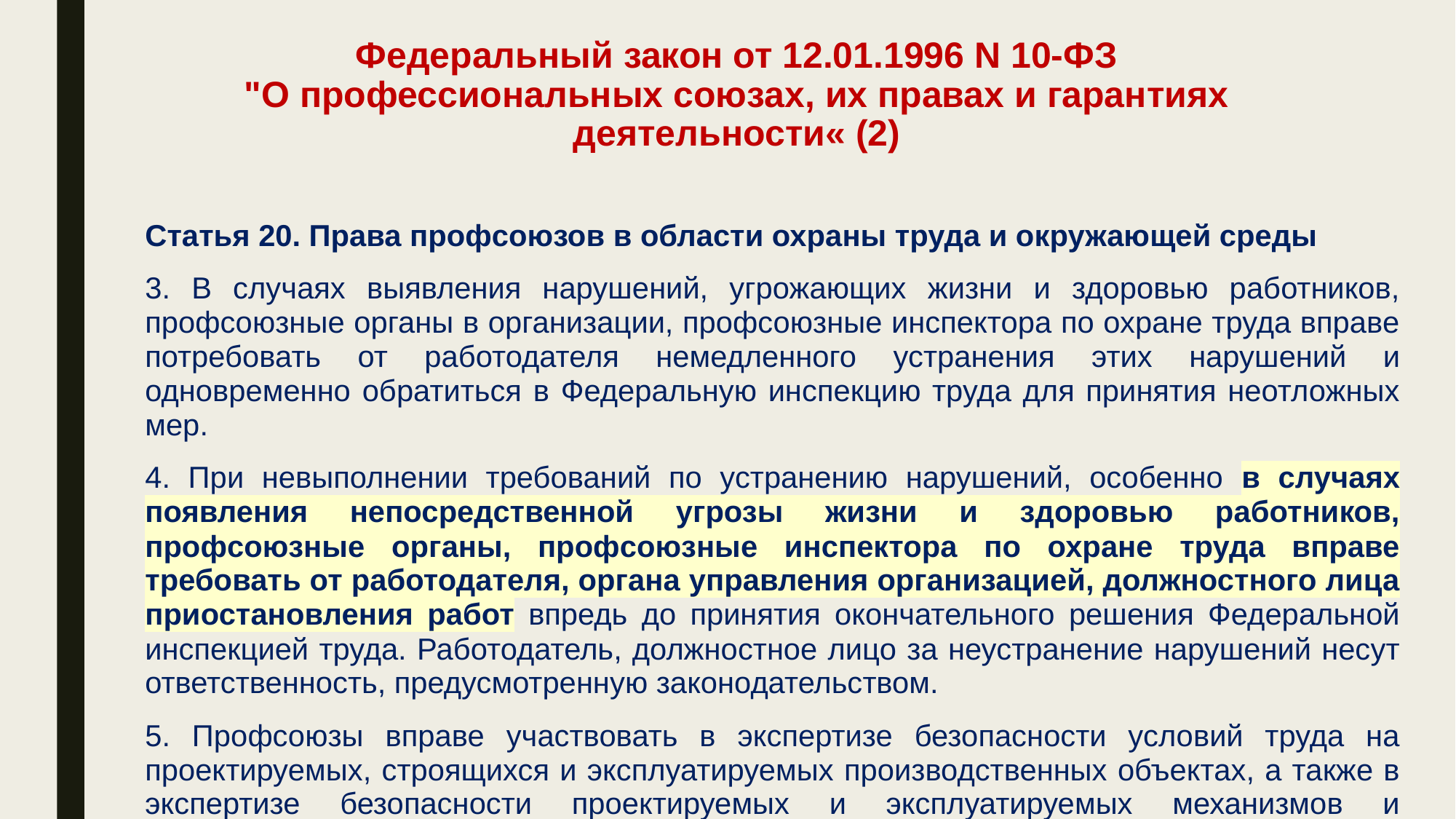

# Федеральный закон от 12.01.1996 N 10-ФЗ "О профессиональных союзах, их правах и гарантиях деятельности« (2)
Статья 20. Права профсоюзов в области охраны труда и окружающей среды
3. В случаях выявления нарушений, угрожающих жизни и здоровью работников, профсоюзные органы в организации, профсоюзные инспектора по охране труда вправе потребовать от работодателя немедленного устранения этих нарушений и одновременно обратиться в Федеральную инспекцию труда для принятия неотложных мер.
4. При невыполнении требований по устранению нарушений, особенно в случаях появления непосредственной угрозы жизни и здоровью работников, профсоюзные органы, профсоюзные инспектора по охране труда вправе требовать от работодателя, органа управления организацией, должностного лица приостановления работ впредь до принятия окончательного решения Федеральной инспекцией труда. Работодатель, должностное лицо за неустранение нарушений несут ответственность, предусмотренную законодательством.
5. Профсоюзы вправе участвовать в экспертизе безопасности условий труда на проектируемых, строящихся и эксплуатируемых производственных объектах, а также в экспертизе безопасности проектируемых и эксплуатируемых механизмов и инструментов.